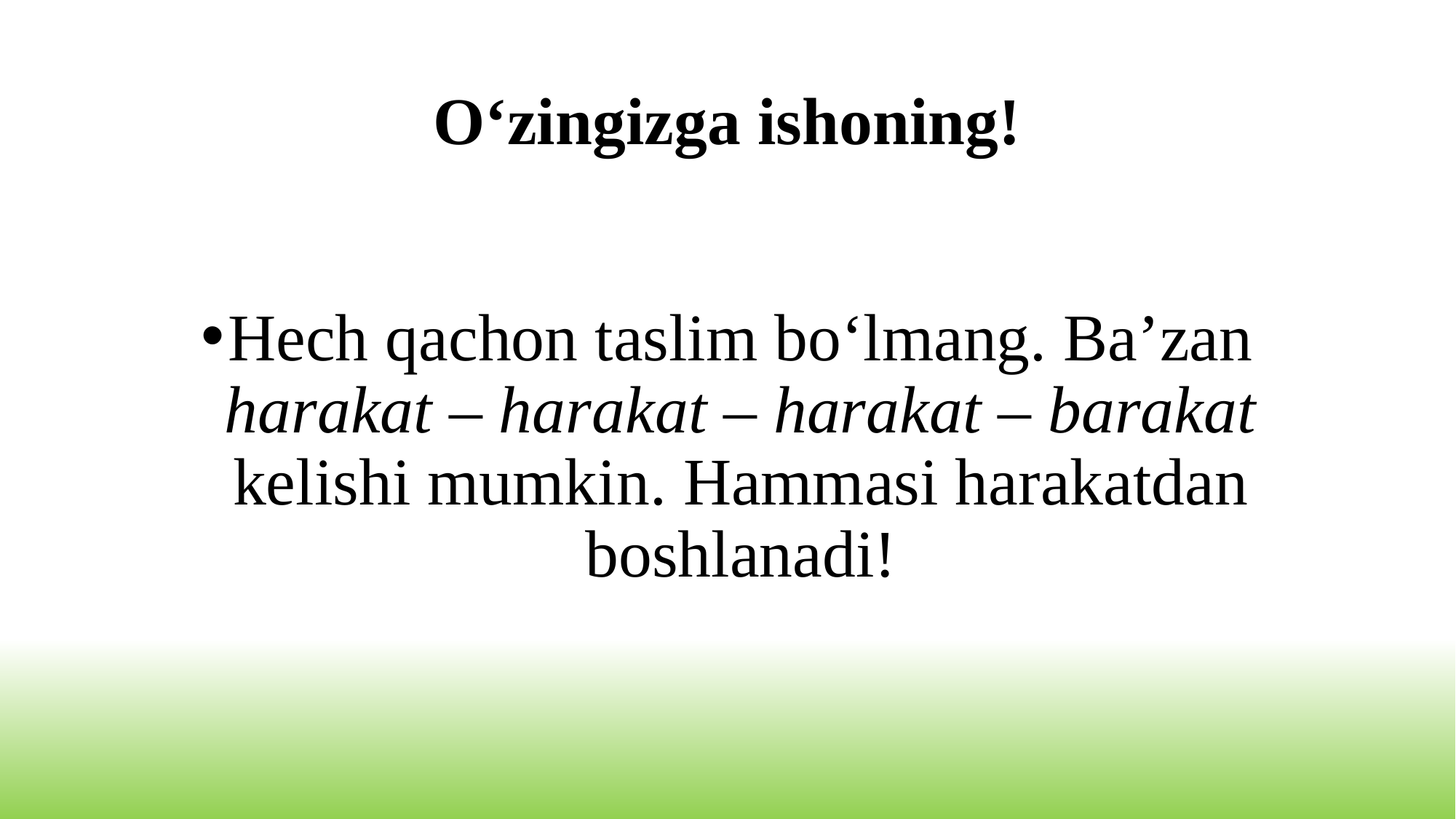

# O‘zingizga ishoning!
Hech qachon taslim bo‘lmang. Ba’zan harakat – harakat – harakat – barakat kelishi mumkin. Hammasi harakatdan boshlanadi!